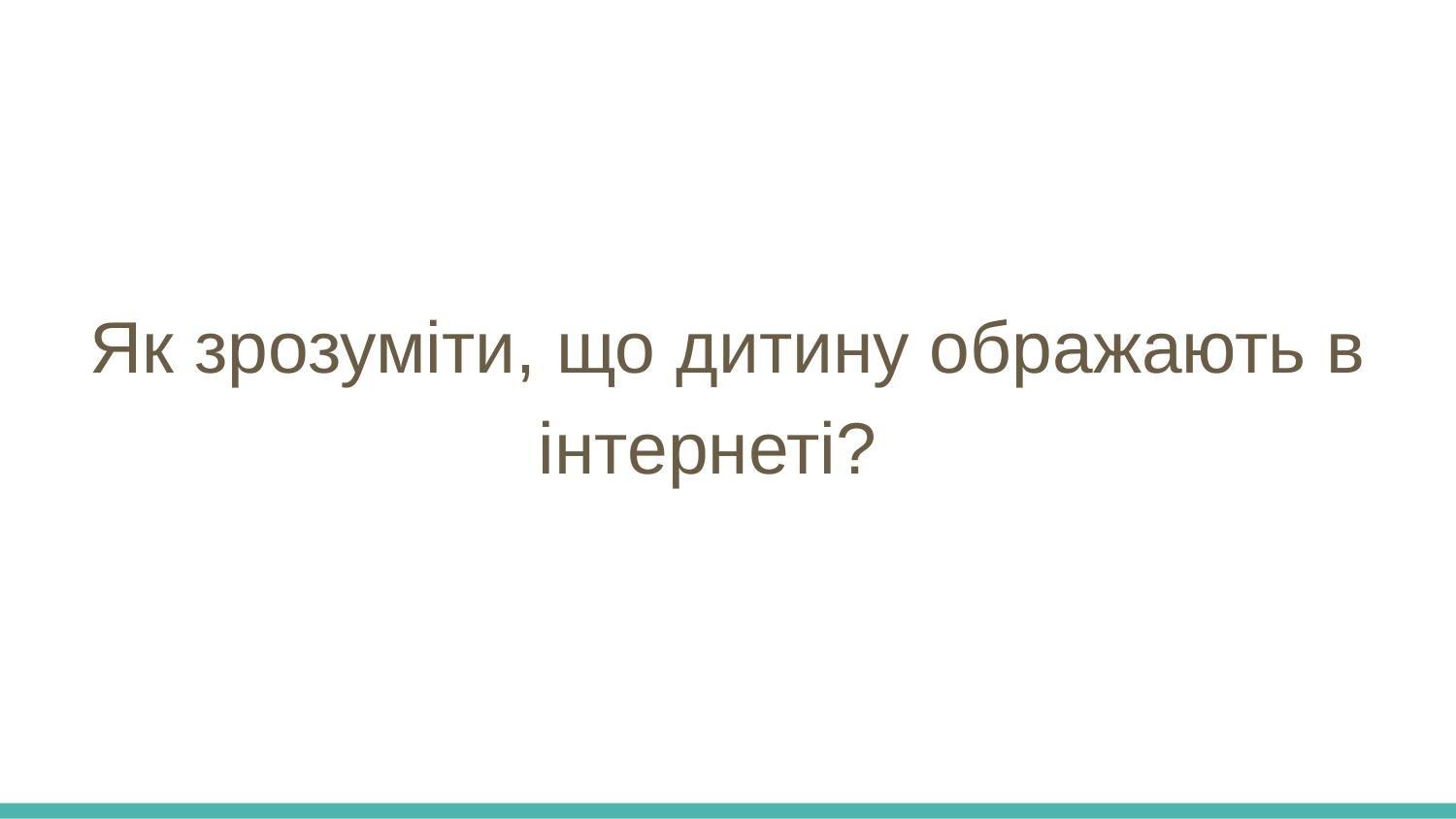

Як зрозуміти, що дитину ображають в інтернеті?